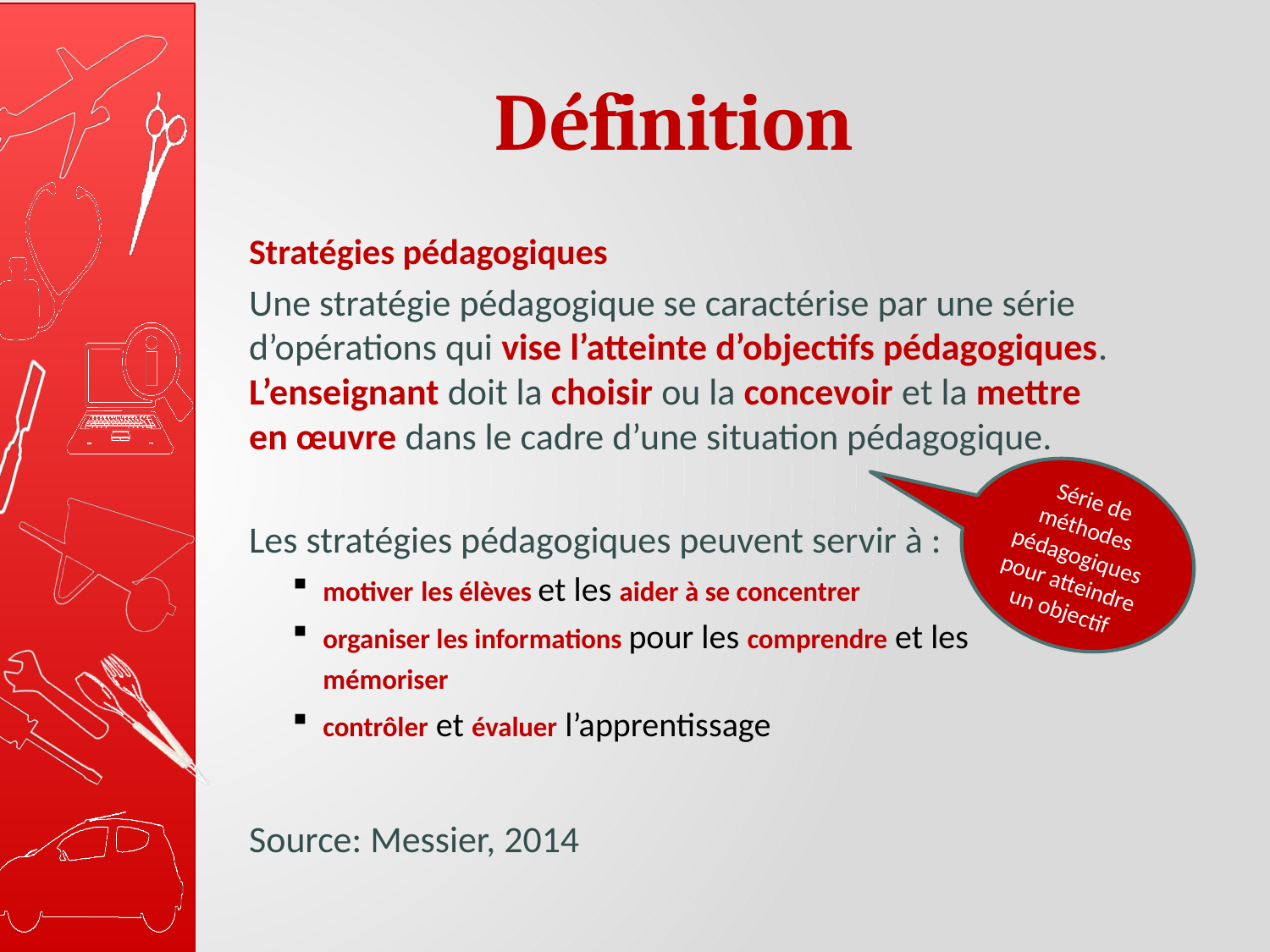

# Définition
Stratégies pédagogiques
Une stratégie pédagogique se caractérise par une série d’opérations qui vise l’atteinte d’objectifs pédagogiques. L’enseignant doit la choisir ou la concevoir et la mettre en œuvre dans le cadre d’une situation pédagogique.

Les stratégies pédagogiques peuvent servir à :
	motiver les élèves et les aider à se concentrer
	organiser les informations pour les comprendre et les 		  	mémoriser
	contrôler et évaluer l’apprentissage

Source: Messier, 2014
Série de méthodes pédagogiques pour atteindre un objectif